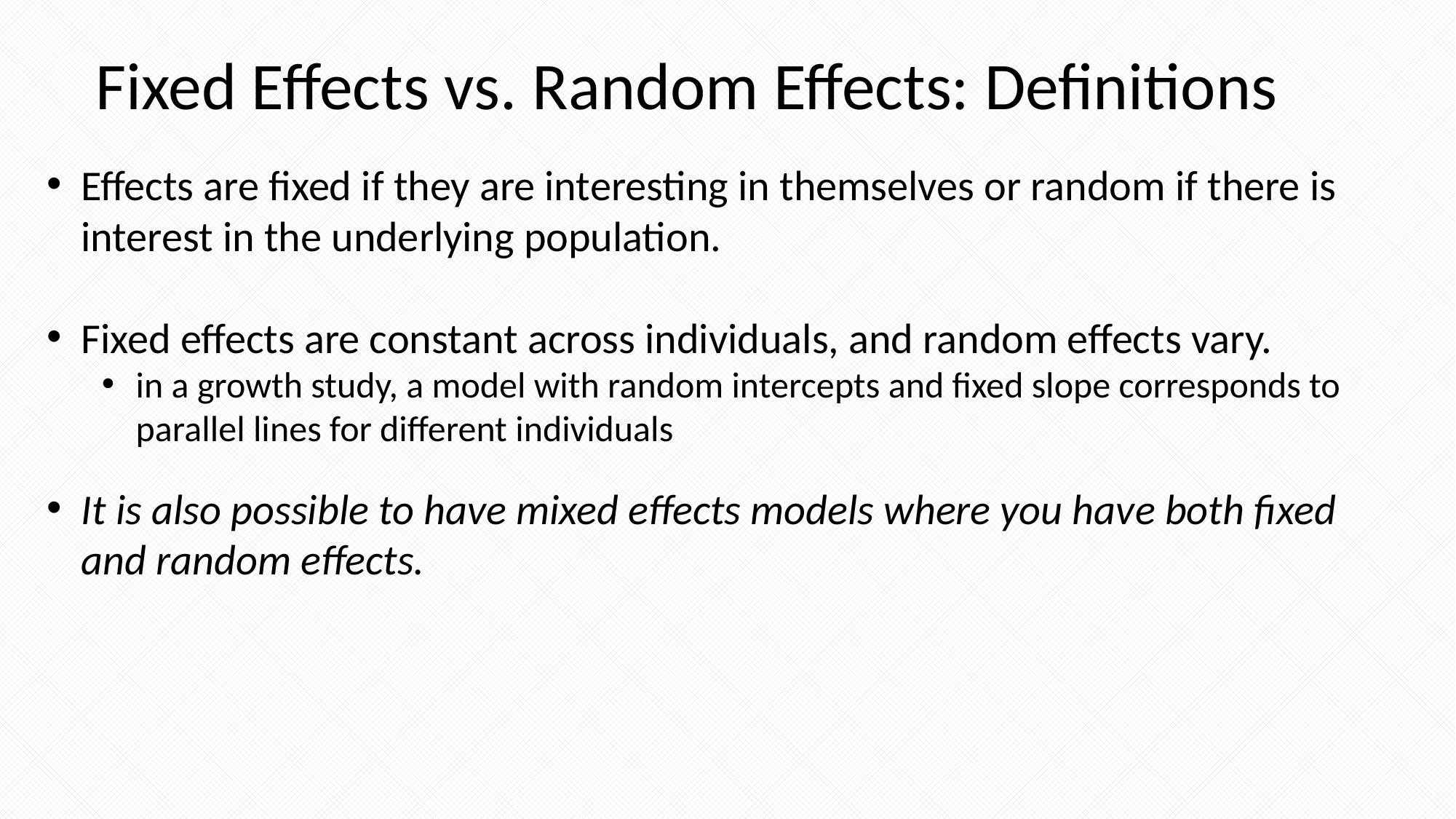

Fixed Effects vs. Random Effects: Definitions
Effects are fixed if they are interesting in themselves or random if there is interest in the underlying population.

Fixed effects are constant across individuals, and random effects vary.
in a growth study, a model with random intercepts and fixed slope corresponds to parallel lines for different individuals

It is also possible to have mixed effects models where you have both fixed and random effects.